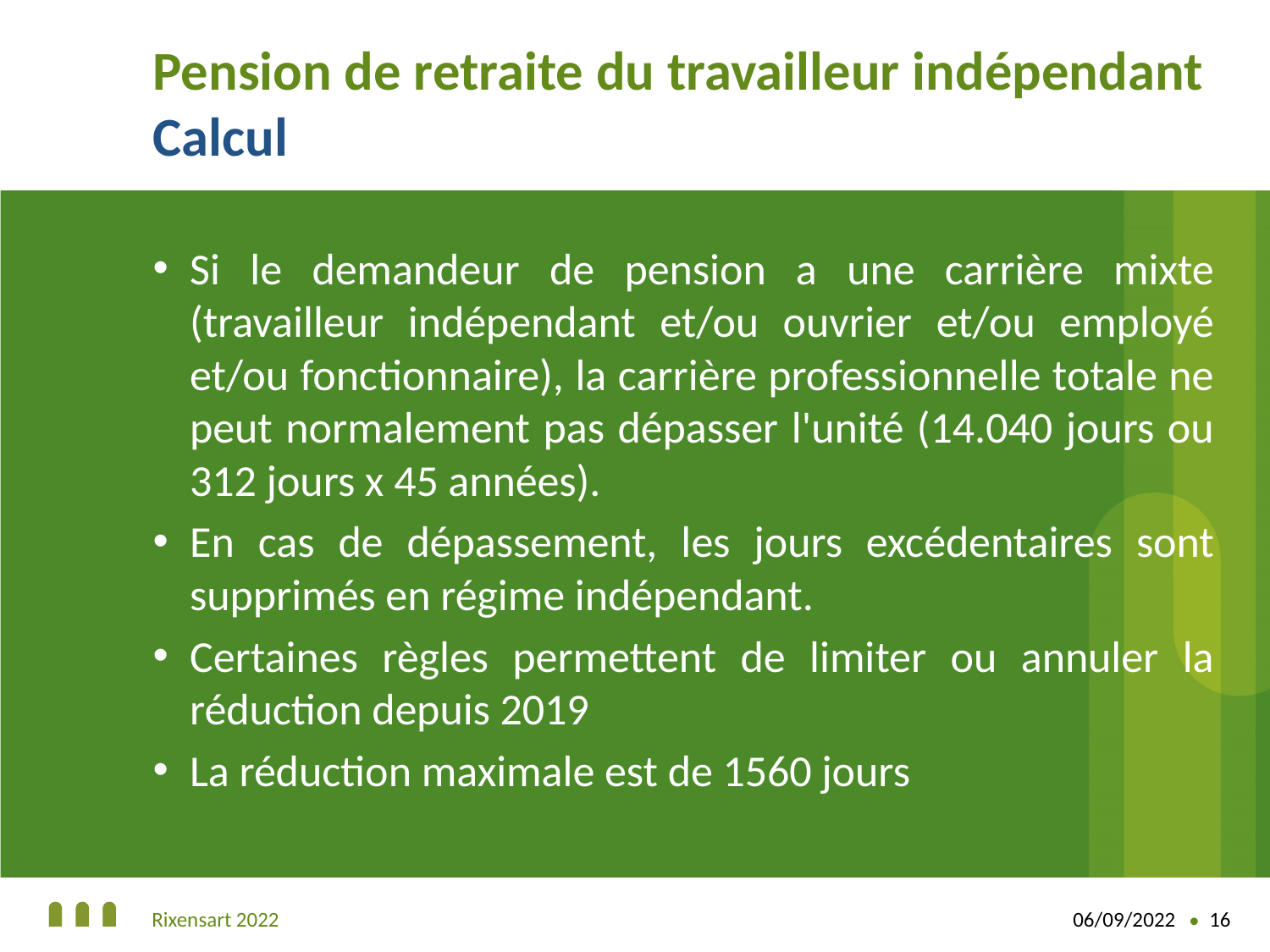

# Pension de retraite du travailleur indépendant Calcul
Si le demandeur de pension a une carrière mixte (travailleur indépendant et/ou ouvrier et/ou employé et/ou fonctionnaire), la carrière professionnelle totale ne peut normalement pas dépasser l'unité (14.040 jours ou 312 jours x 45 années).
En cas de dépassement, les jours excédentaires sont supprimés en régime indépendant.
Certaines règles permettent de limiter ou annuler la réduction depuis 2019
La réduction maximale est de 1560 jours

Rixensart 2022
06/09/2022
16